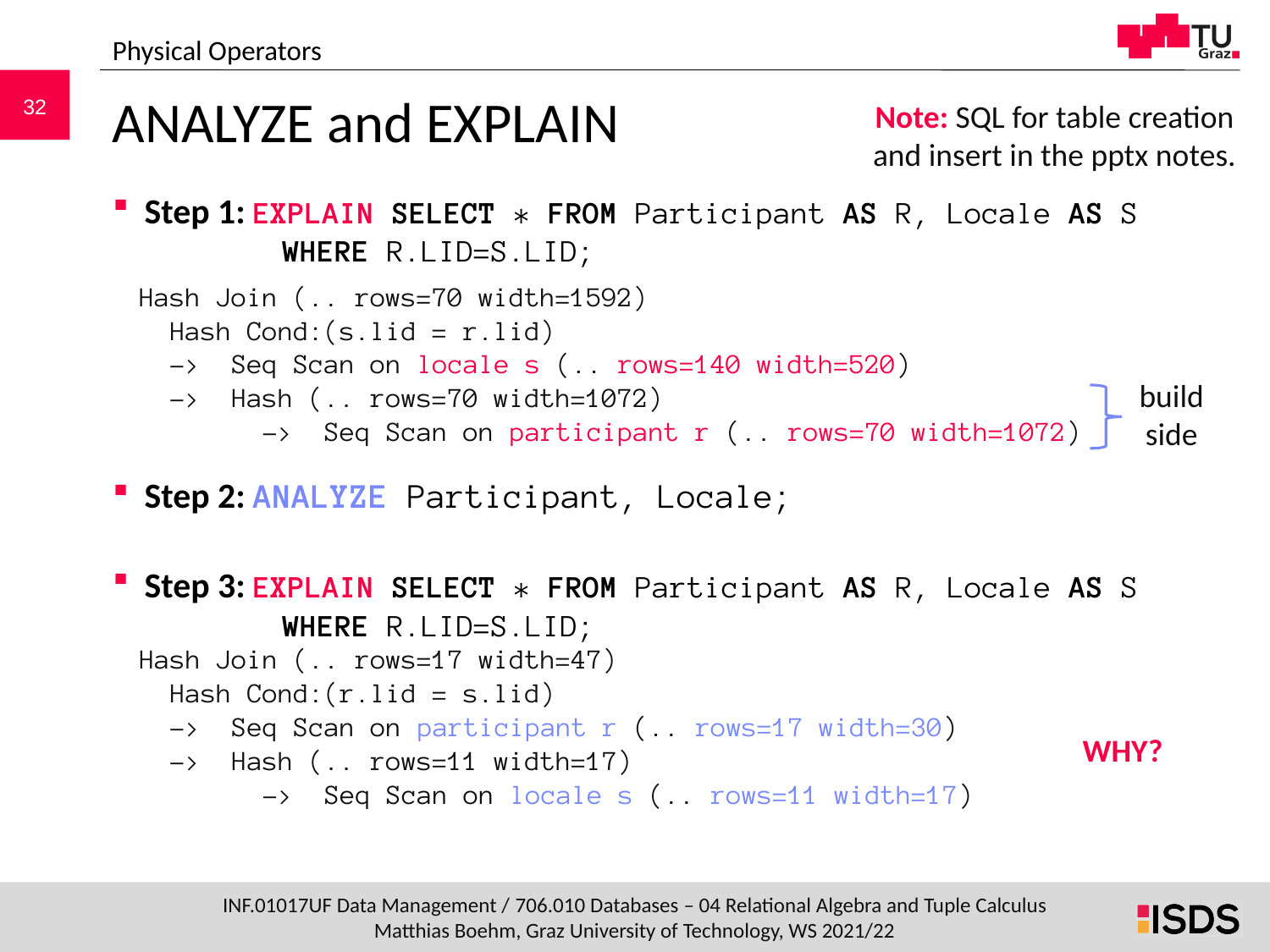

Physical Operators
# ANALYZE and EXPLAIN
Note: SQL for table creation and insert in the pptx notes.
Step 1: EXPLAIN SELECT * FROM Participant AS R, Locale AS S
        WHERE R.LID=S.LID;

Step 2: ANALYZE Participant, Locale;

Step 3: EXPLAIN SELECT * FROM Participant AS R, Locale AS S
        WHERE R.LID=S.LID;
Hash Join (.. rows=70 width=1592)
  Hash Cond:(s.lid = r.lid)
  ->  Seq Scan on locale s (.. rows=140 width=520)
  ->  Hash (.. rows=70 width=1072)
        ->  Seq Scan on participant r (.. rows=70 width=1072)
build side

Hash Join (.. rows=17 width=47)
  Hash Cond:(r.lid = s.lid)
  ->  Seq Scan on participant r (.. rows=17 width=30)
  ->  Hash (.. rows=11 width=17)
        ->  Seq Scan on locale s (.. rows=11 width=17)
WHY?